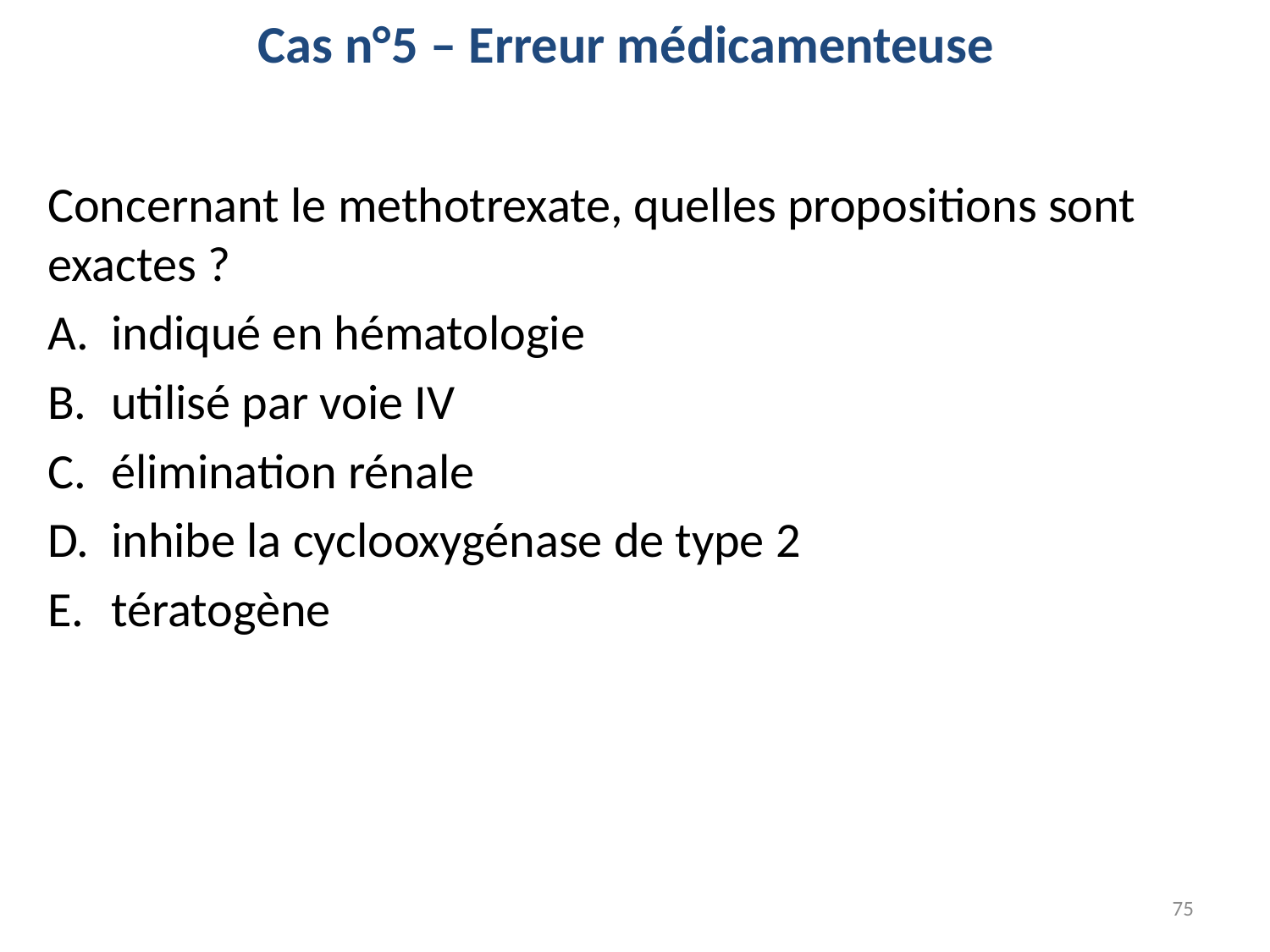

Cas n°5 – Erreur médicamenteuse
Concernant le methotrexate, quelles propositions sont exactes ?
indiqué en hématologie
utilisé par voie IV
élimination rénale
inhibe la cyclooxygénase de type 2
tératogène

75